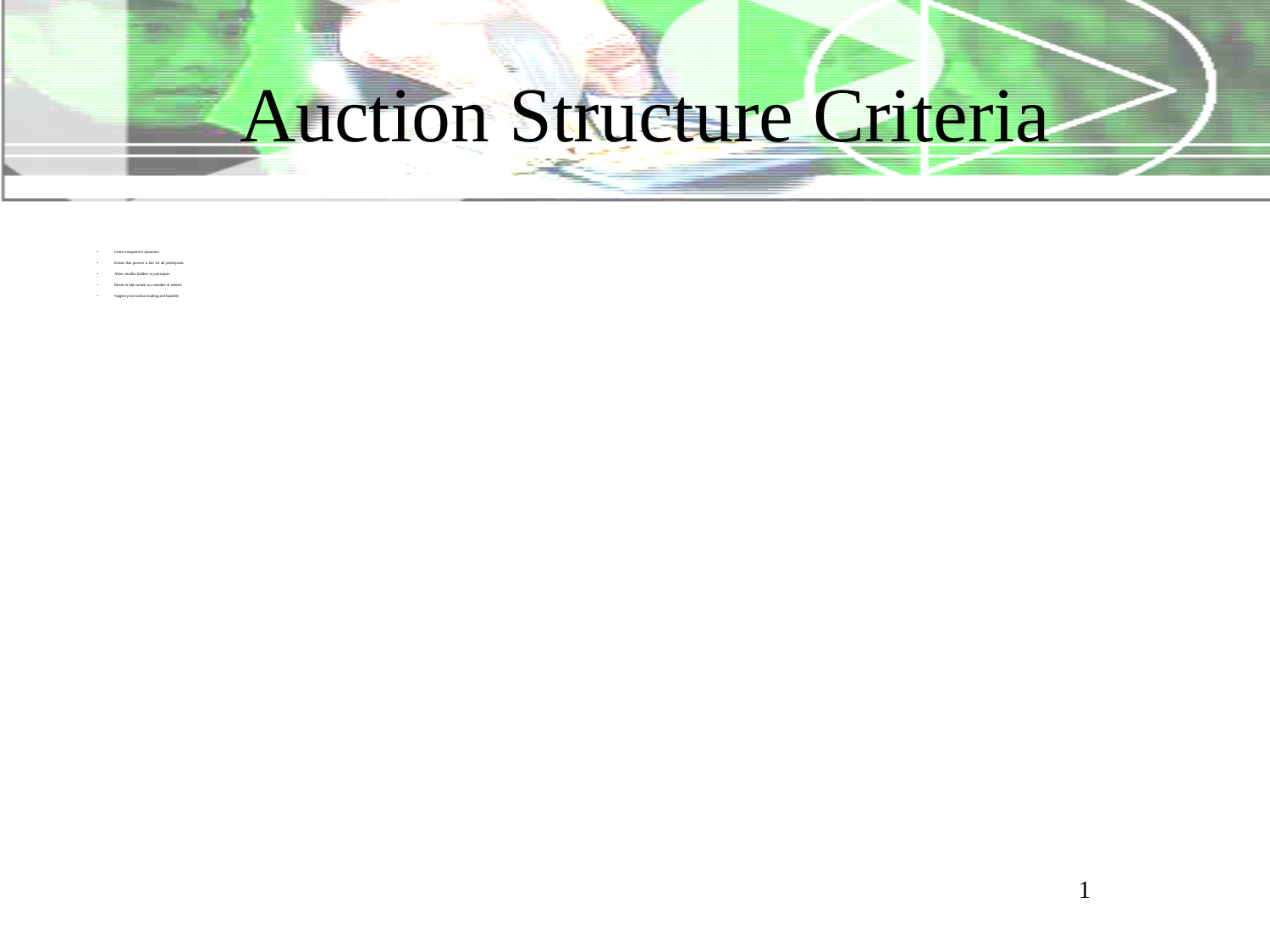

# Auction Structure Criteria
Create competitive dynamics

Ensure that process is fair for all participants

Allow smaller bidders to participate

Result in bid awards to a number of entities

Support post-auction trading and liquidity

1